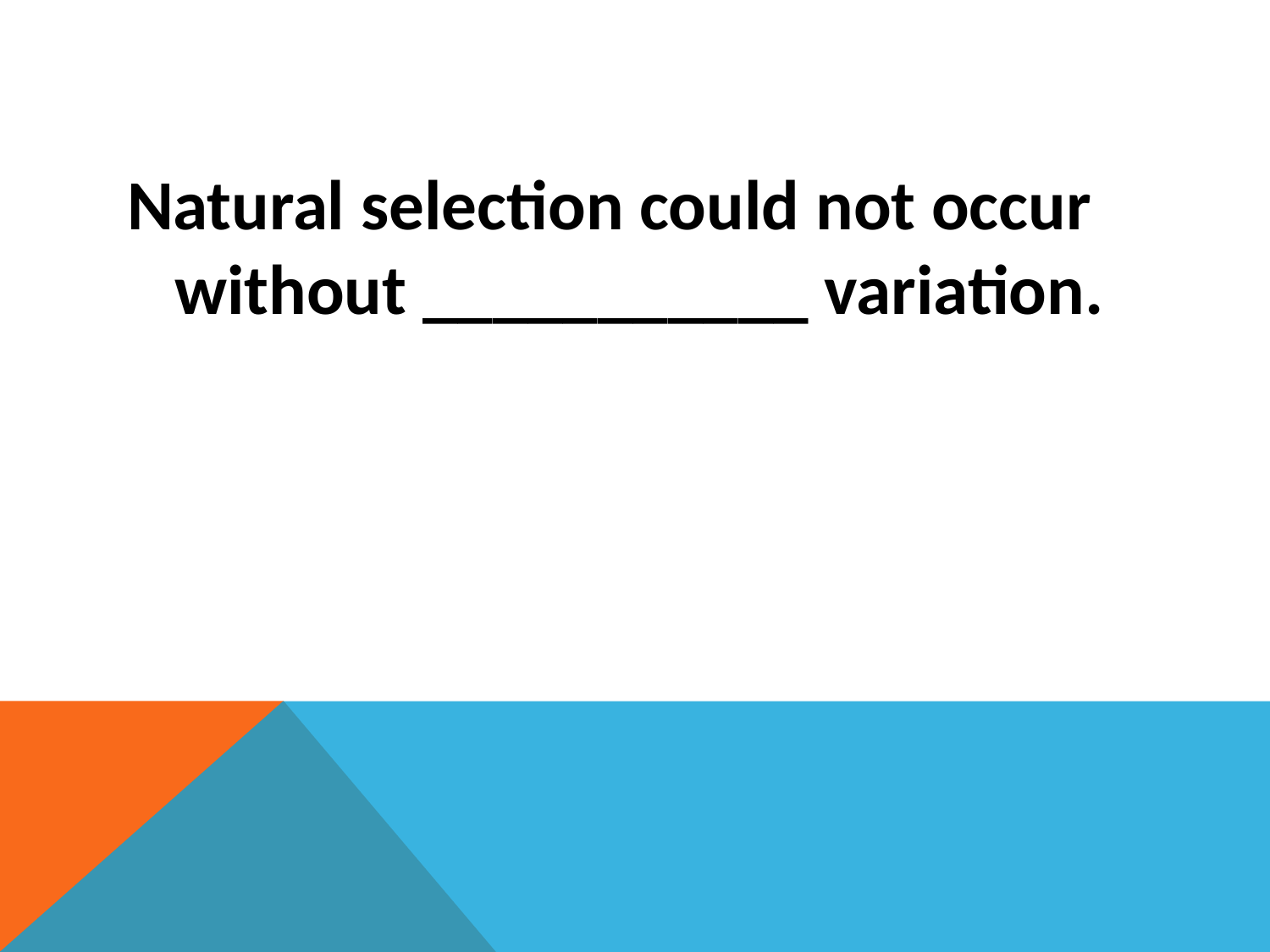

#
Natural selection could not occur without ___________ variation.